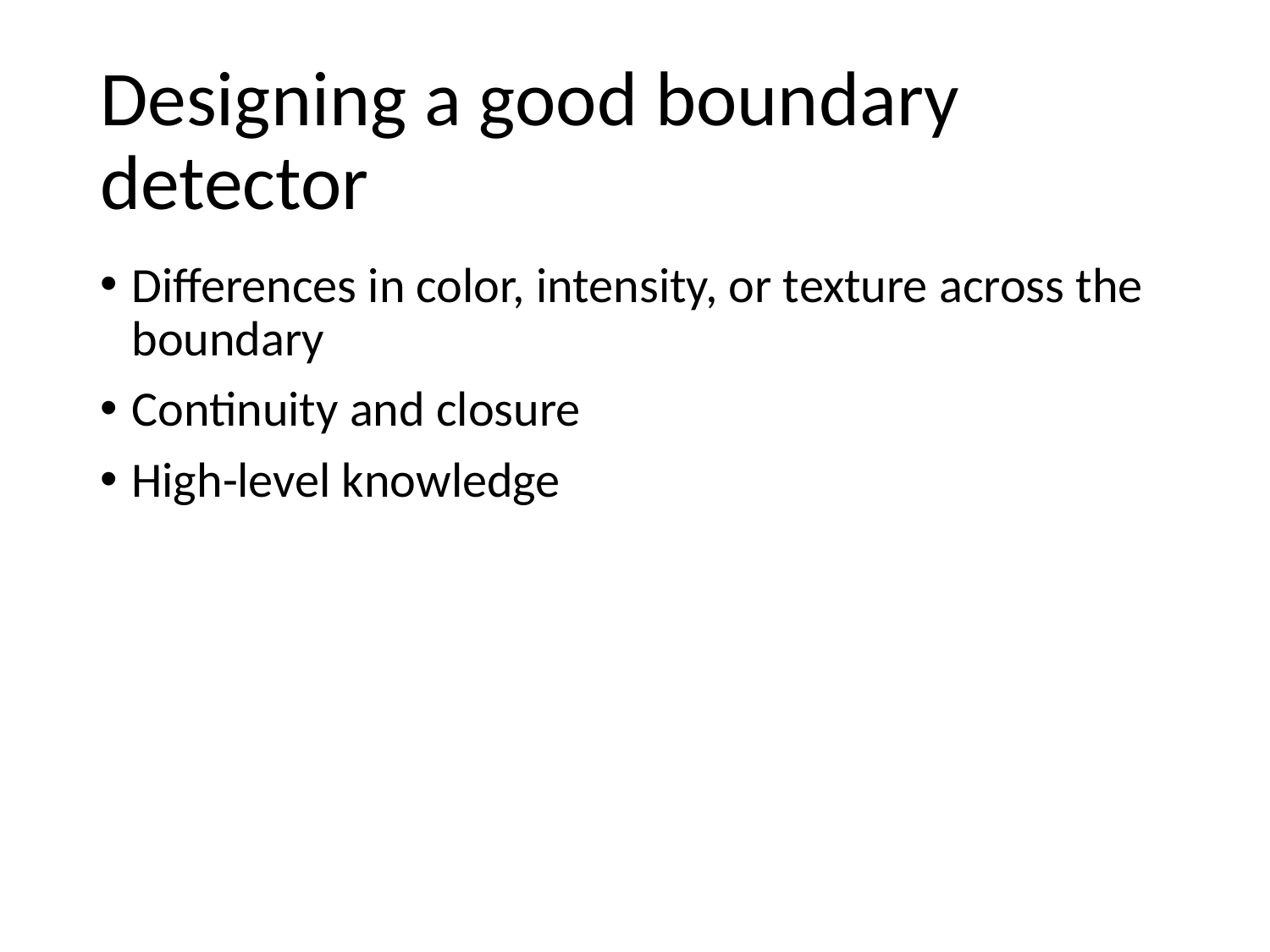

# Designing a good boundary detector
Differences in color, intensity, or texture across the boundary
Continuity and closure
High-level knowledge